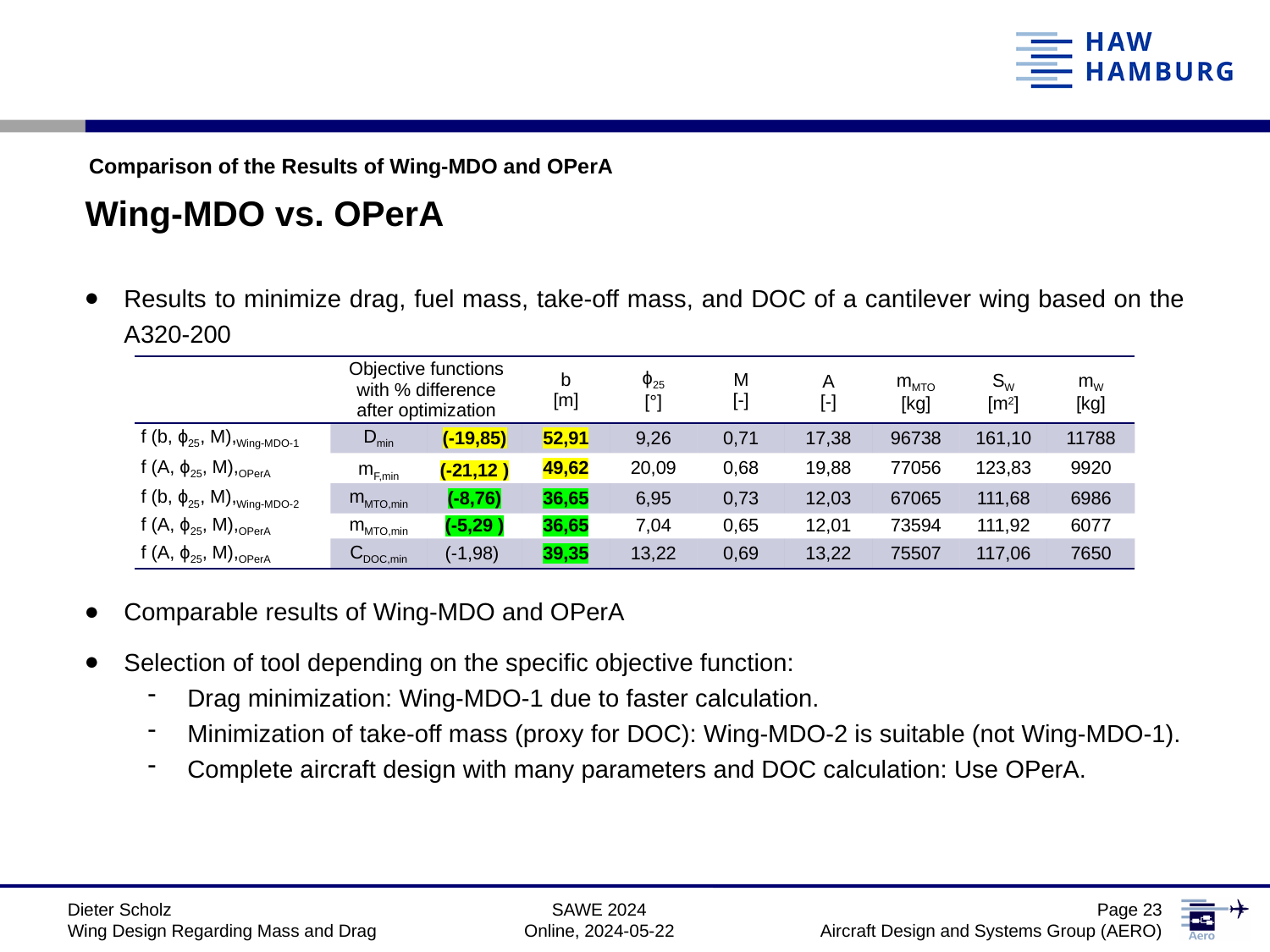

Comparison of the Results of Wing-MDO and OPerA
Wing-MDO vs. OPerA
Results to minimize drag, fuel mass, take-off mass, and DOC of a cantilever wing based on the A320-200

Comparable results of Wing-MDO and OPerA

Selection of tool depending on the specific objective function:
Drag minimization: Wing-MDO-1 due to faster calculation.
Minimization of take-off mass (proxy for DOC): Wing-MDO-2 is suitable (not Wing-MDO-1).
Complete aircraft design with many parameters and DOC calculation: Use OPerA.

|  | Objective functions with % difference after optimization |  | b [m] | ϕ25 [°] | M [-] | A [-] | mMTO [kg] | SW [m2] | mW [kg] |
| --- | --- | --- | --- | --- | --- | --- | --- | --- | --- |
| f (b, ϕ25, M),Wing-MDO-1 | Dmin | (-19,85) | 52,91 | 9,26 | 0,71 | 17,38 | 96738 | 161,10 | 11788 |
| f (A, ϕ25, M),OPerA | mF,min | (-21,12 ) | 49,62 | 20,09 | 0,68 | 19,88 | 77056 | 123,83 | 9920 |
| f (b, ϕ25, M),Wing-MDO-2 | mMTO,min | (-8,76) | 36,65 | 6,95 | 0,73 | 12,03 | 67065 | 111,68 | 6986 |
| f (A, ϕ25, M),OPerA | mMTO,min | (-5,29 ) | 36,65 | 7,04 | 0,65 | 12,01 | 73594 | 111,92 | 6077 |
| f (A, ϕ25, M),OPerA | CDOC,min | (-1,98) | 39,35 | 13,22 | 0,69 | 13,22 | 75507 | 117,06 | 7650 |